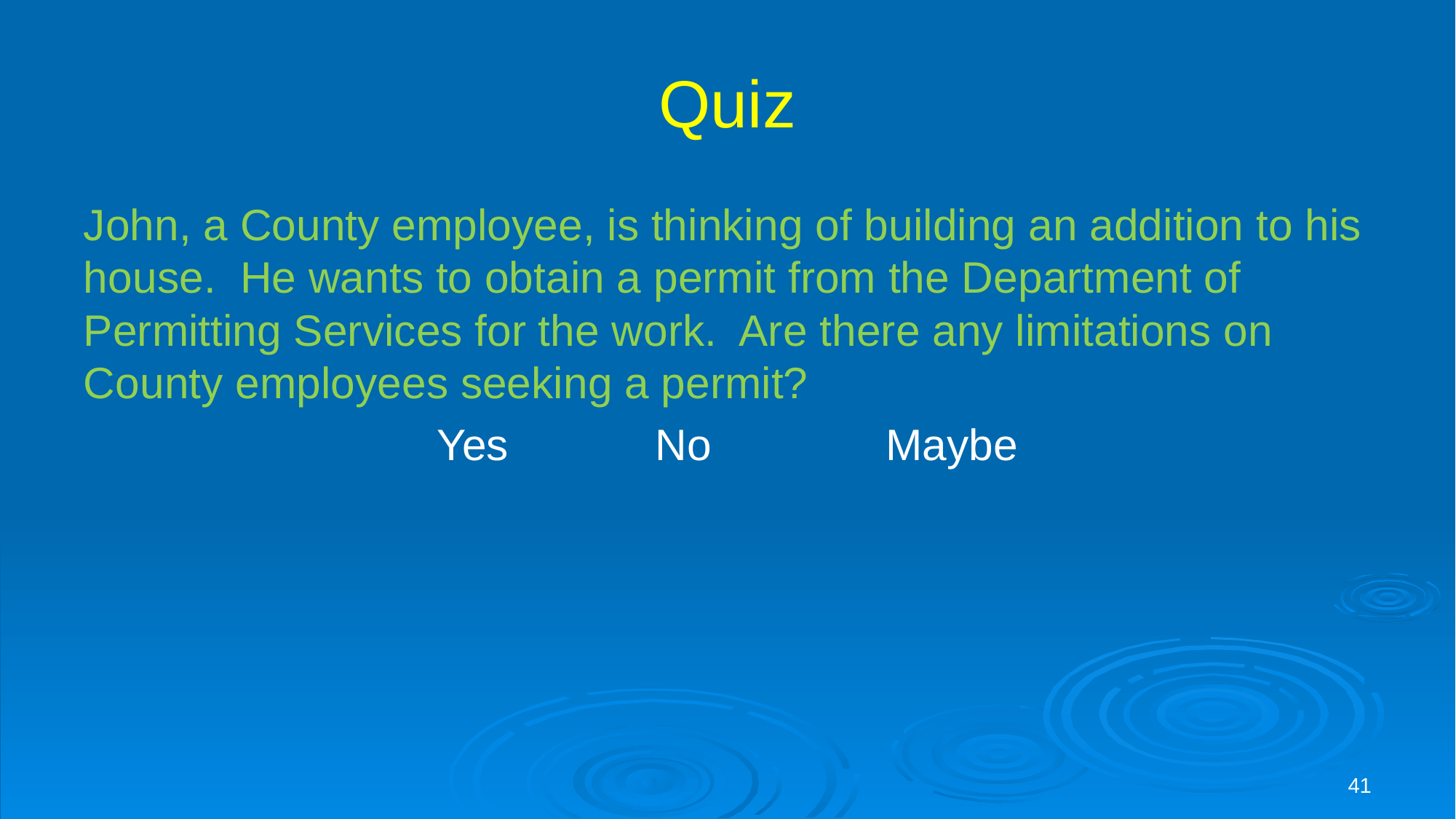

# Quiz
John, a County employee, is thinking of building an addition to his house.  He wants to obtain a permit from the Department of Permitting Services for the work.  Are there any limitations on County employees seeking a permit?
Yes 		No		 Maybe

41